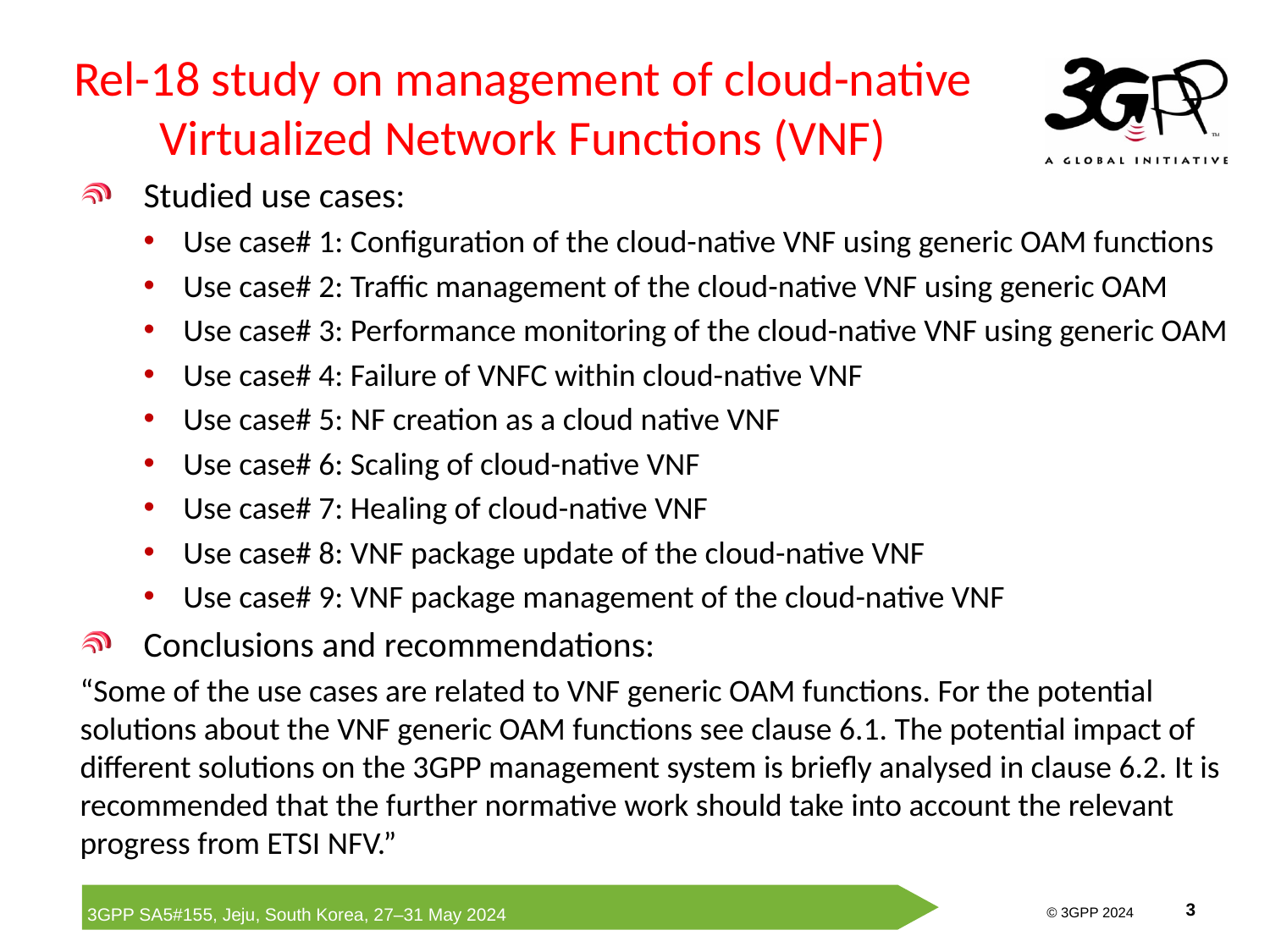

# Rel-18 study on management of cloud-native Virtualized Network Functions (VNF)
Studied use cases:
Use case# 1: Configuration of the cloud-native VNF using generic OAM functions
Use case# 2: Traffic management of the cloud-native VNF using generic OAM
Use case# 3: Performance monitoring of the cloud-native VNF using generic OAM
Use case# 4: Failure of VNFC within cloud-native VNF
Use case# 5: NF creation as a cloud native VNF
Use case# 6: Scaling of cloud-native VNF
Use case# 7: Healing of cloud-native VNF
Use case# 8: VNF package update of the cloud-native VNF
Use case# 9: VNF package management of the cloud-native VNF
Conclusions and recommendations:
“Some of the use cases are related to VNF generic OAM functions. For the potential solutions about the VNF generic OAM functions see clause 6.1. The potential impact of different solutions on the 3GPP management system is briefly analysed in clause 6.2. It is recommended that the further normative work should take into account the relevant progress from ETSI NFV.”